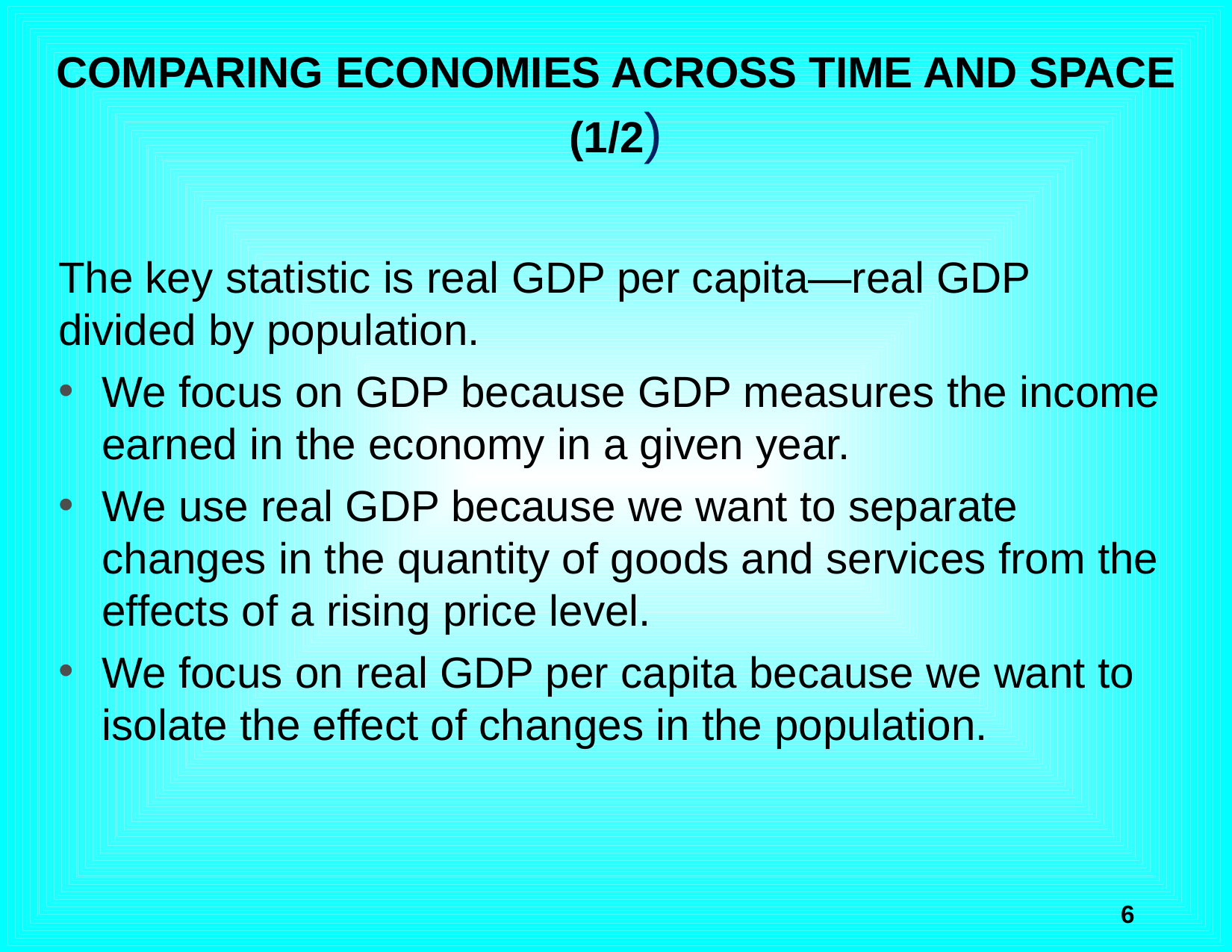

# COMPARING ECONOMIES ACROSS TIME AND SPACE (1/2)
The key statistic is real GDP per capita—real GDP divided by population.
We focus on GDP because GDP measures the income earned in the economy in a given year.
We use real GDP because we want to separate changes in the quantity of goods and services from the effects of a rising price level.
We focus on real GDP per capita because we want to isolate the effect of changes in the population.